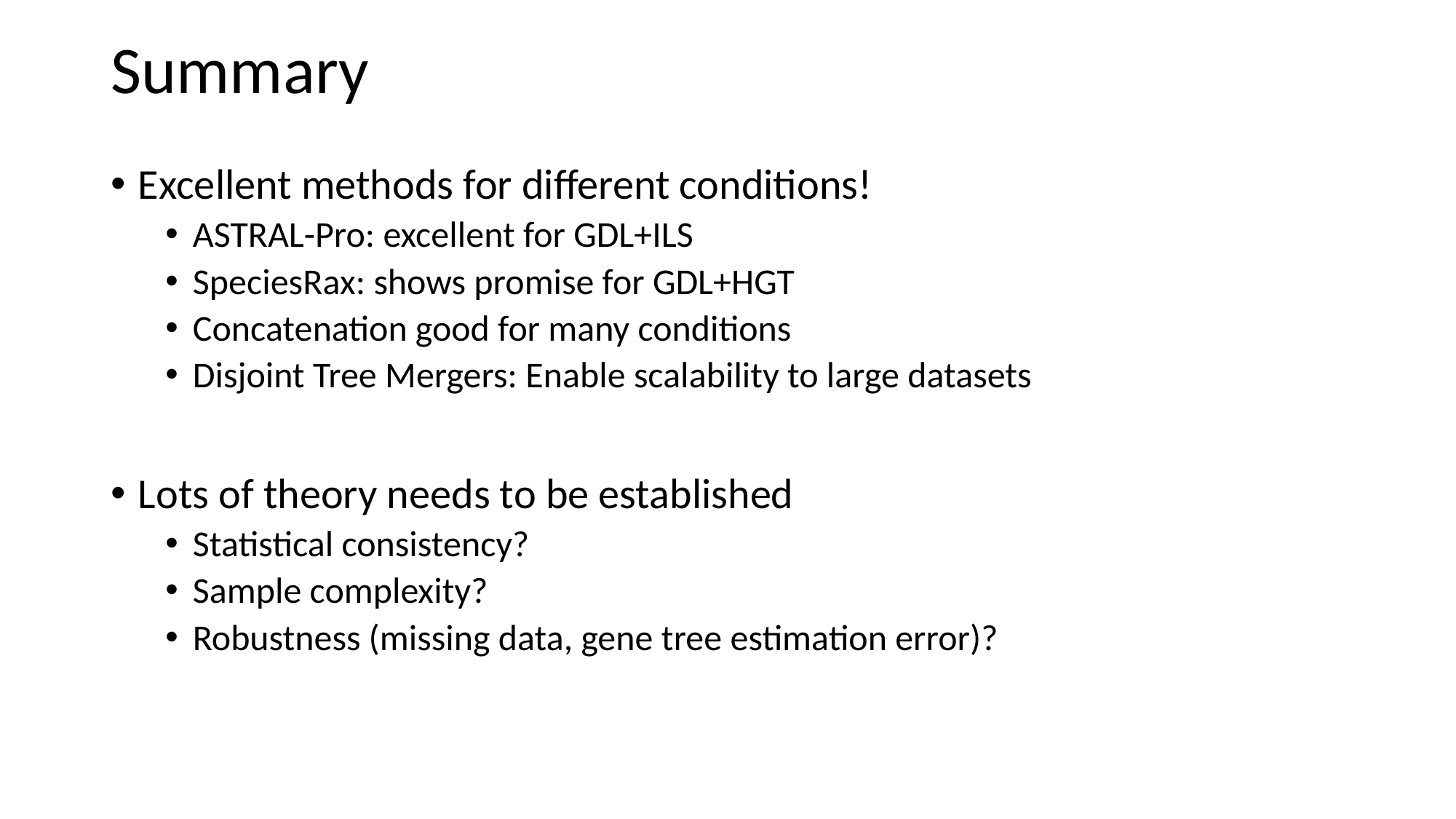

# Summary
Excellent methods for different conditions!
ASTRAL-Pro: excellent for GDL+ILS
SpeciesRax: shows promise for GDL+HGT
Concatenation good for many conditions
Disjoint Tree Mergers: Enable scalability to large datasets

Lots of theory needs to be established
Statistical consistency?
Sample complexity?
Robustness (missing data, gene tree estimation error)?